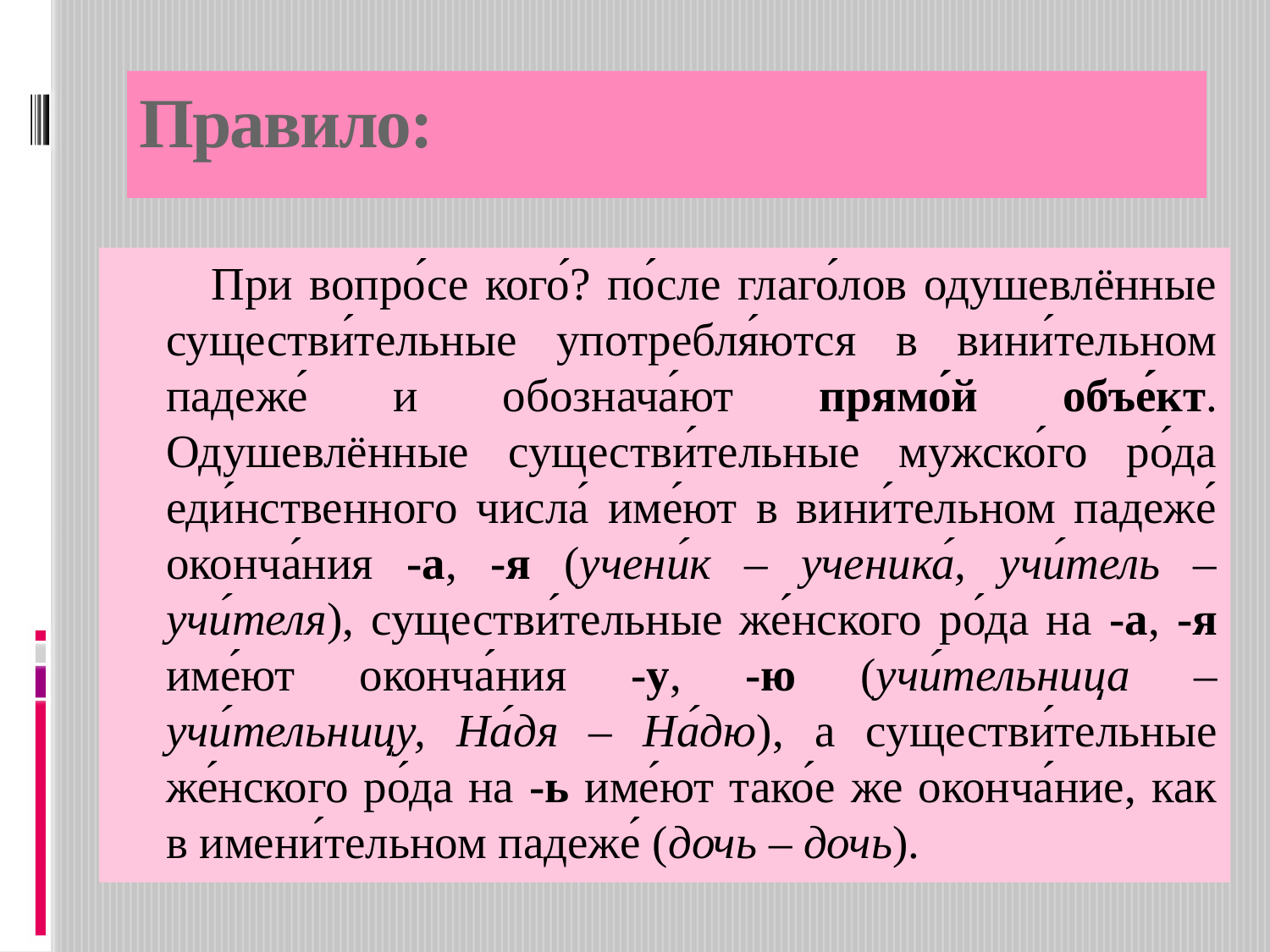

# Правило:
При вопро́се кого́? по́сле глаго́лов одушевлённые существи́тельные употребля́ются в вини́тельном падеже́ и обознача́ют прямо́й объе́кт. Одушевлённые существи́тельные мужско́го ро́да еди́нственного числа́ име́ют в вини́тельном падеже́ оконча́ния -а, -я (учени́к – ученика́, учи́тель – учи́теля), существи́тельные же́нского ро́да на -а, -я име́ют оконча́ния -у, -ю (учи́тельница – учи́тельницу, На́дя – На́дю), а существи́тельные же́нского ро́да на -ь име́ют тако́е же оконча́ние, как в имени́тельном падеже́ (дочь – дочь).